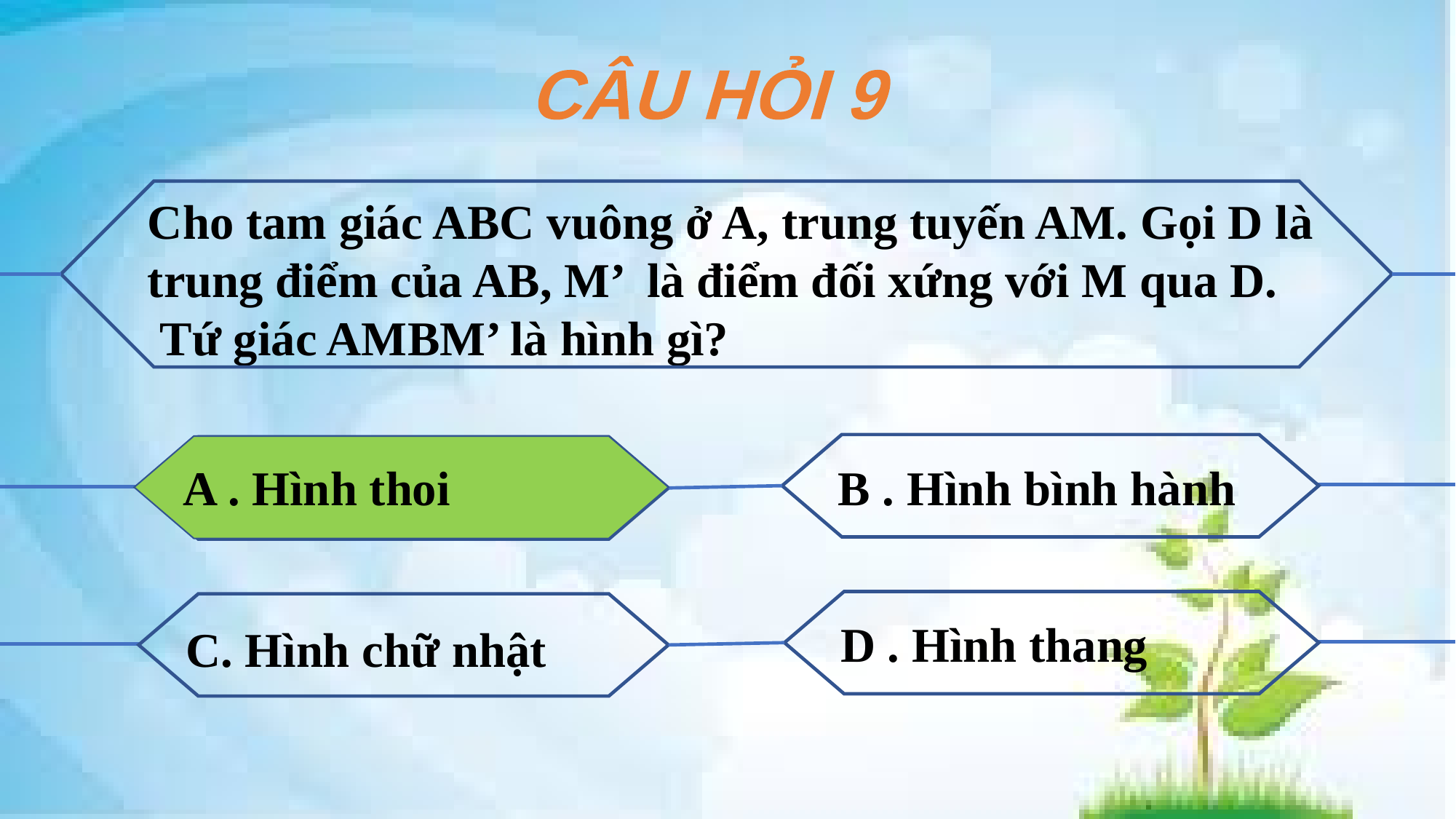

CÂU HỎI 9

Cho tam giác ABC vuông ở A, trung tuyến AM. Gọi D là trung điểm của AB, M’  là điểm đối xứng với M qua D.
 Tứ giác AMBM’ là hình gì?

A . Hình thoi
B . Hình bình hành

D . Hình thang
C. Hình chữ nhật